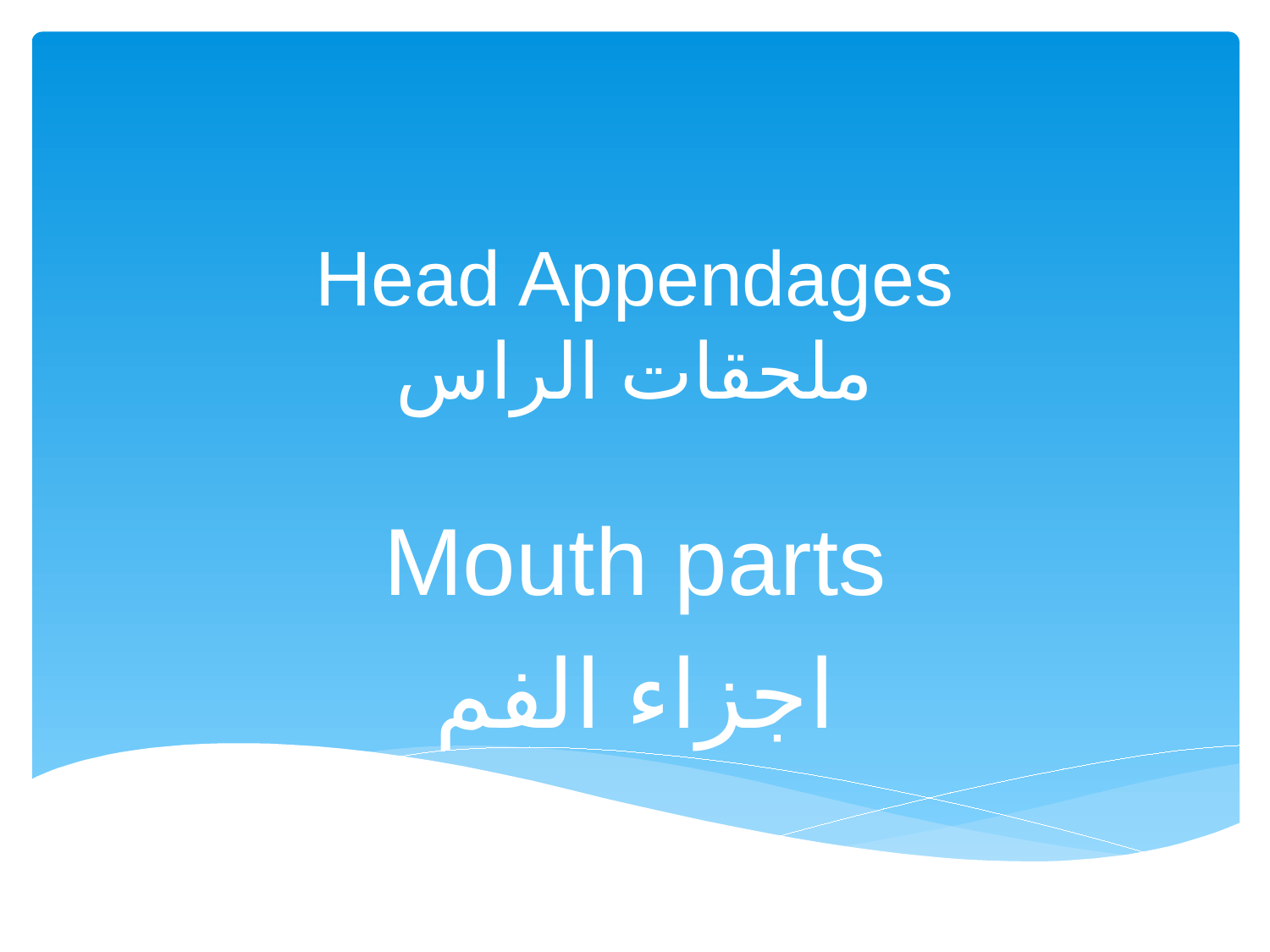

# Head Appendages ملحقات الراس
Mouth parts
اجزاء الفم